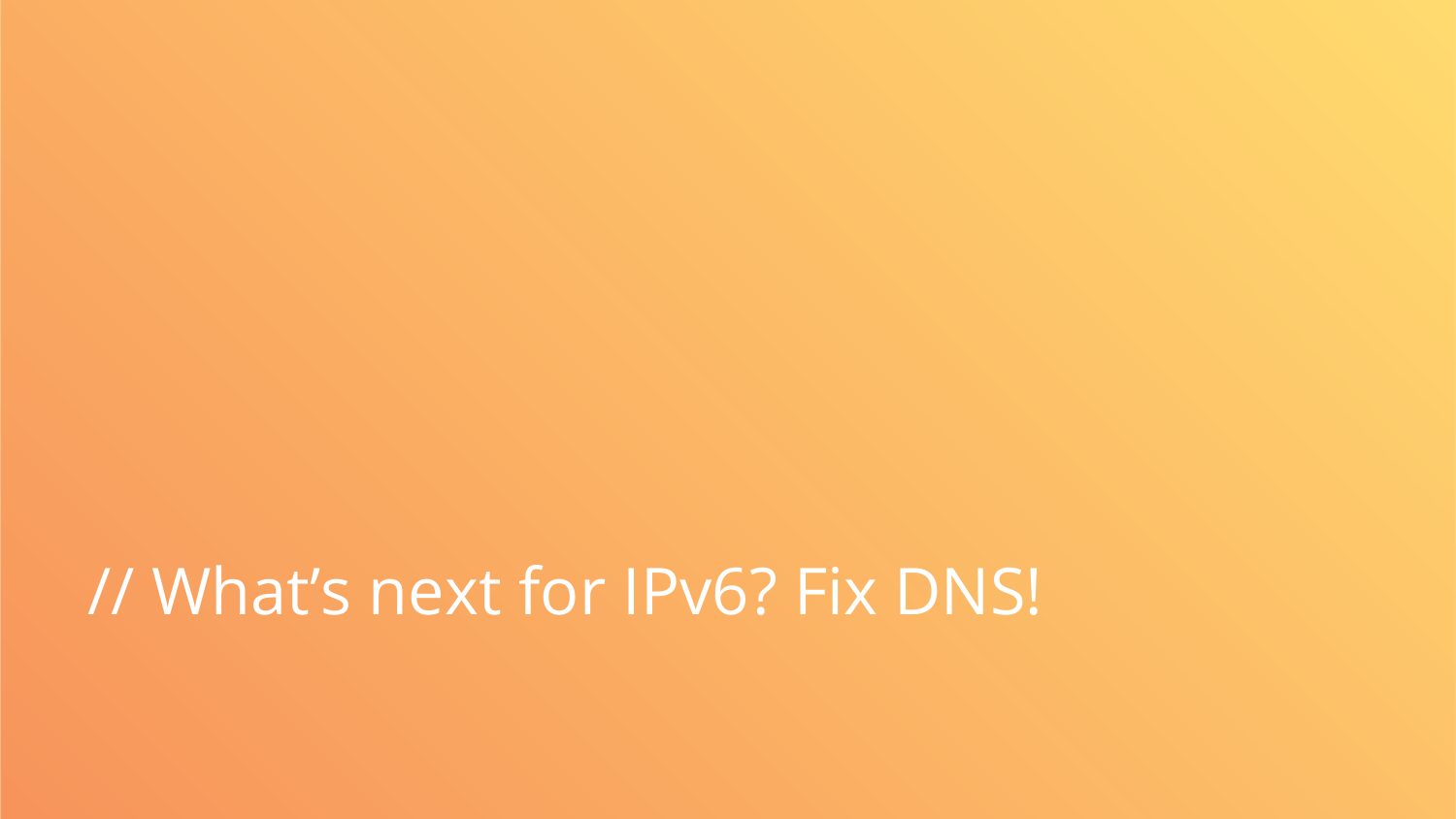

# // What’s next for IPv6? Fix DNS!